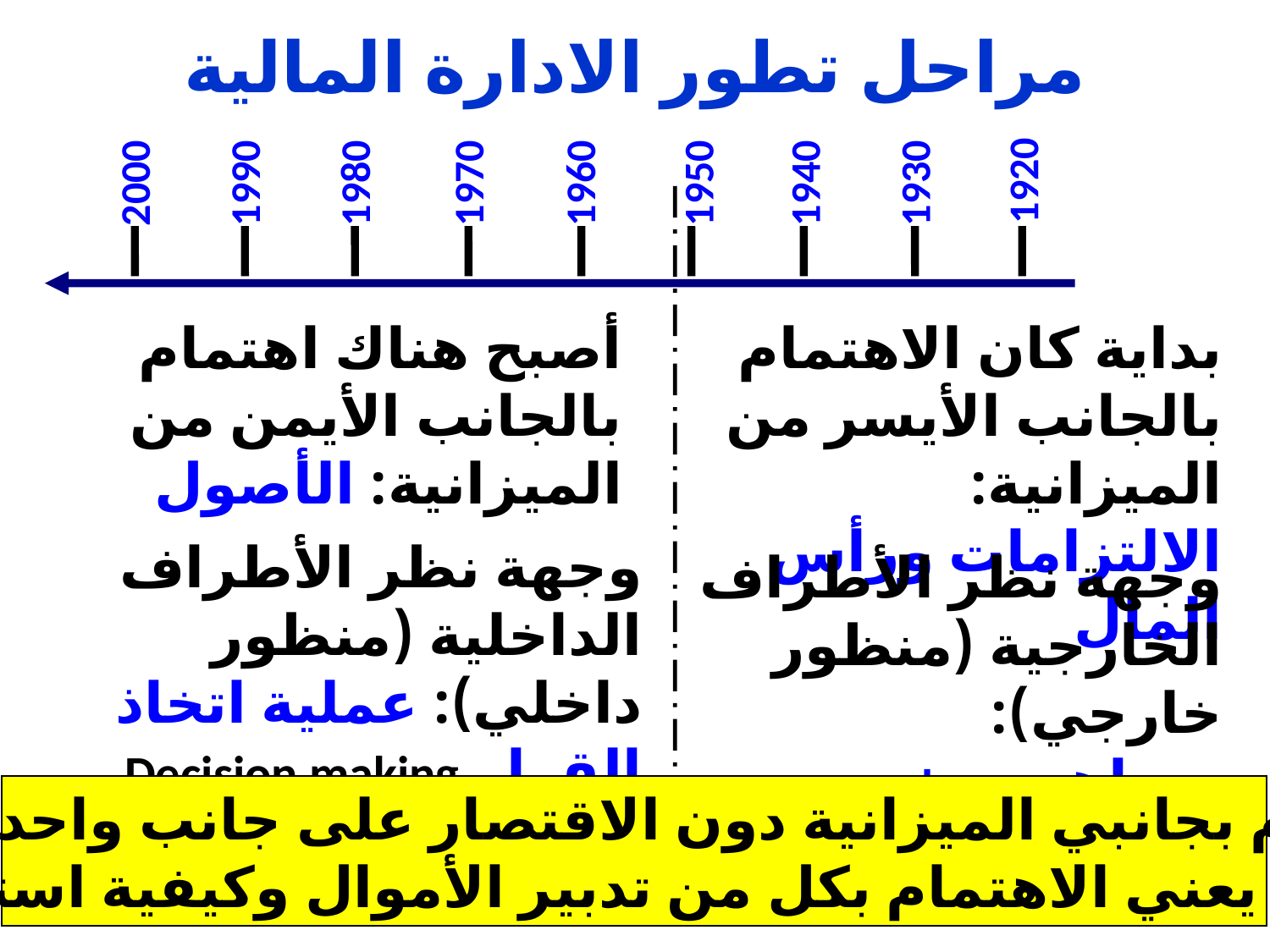

مراحل تطور الادارة المالية
1920
2000
1990
1980
1970
1960
1950
1940
1930

أصبح هناك اهتمام بالجانب الأيمن من الميزانية: الأصول
بداية كان الاهتمام بالجانب الأيسر من الميزانية: الالتزامات ورأس المال
وجهة نظر الأطراف الداخلية (منظور داخلي): عملية اتخاذ القرار Decision making process
وجهة نظر الأطراف الخارجية (منظور خارجي):    مساهمين + مقرضين
الاهتمام بجانبي الميزانية دون الاقتصار على جانب واحد منهما،
الأمر الذي يعني الاهتمام بكل من تدبير الأموال وكيفية استخدامها معا.
19